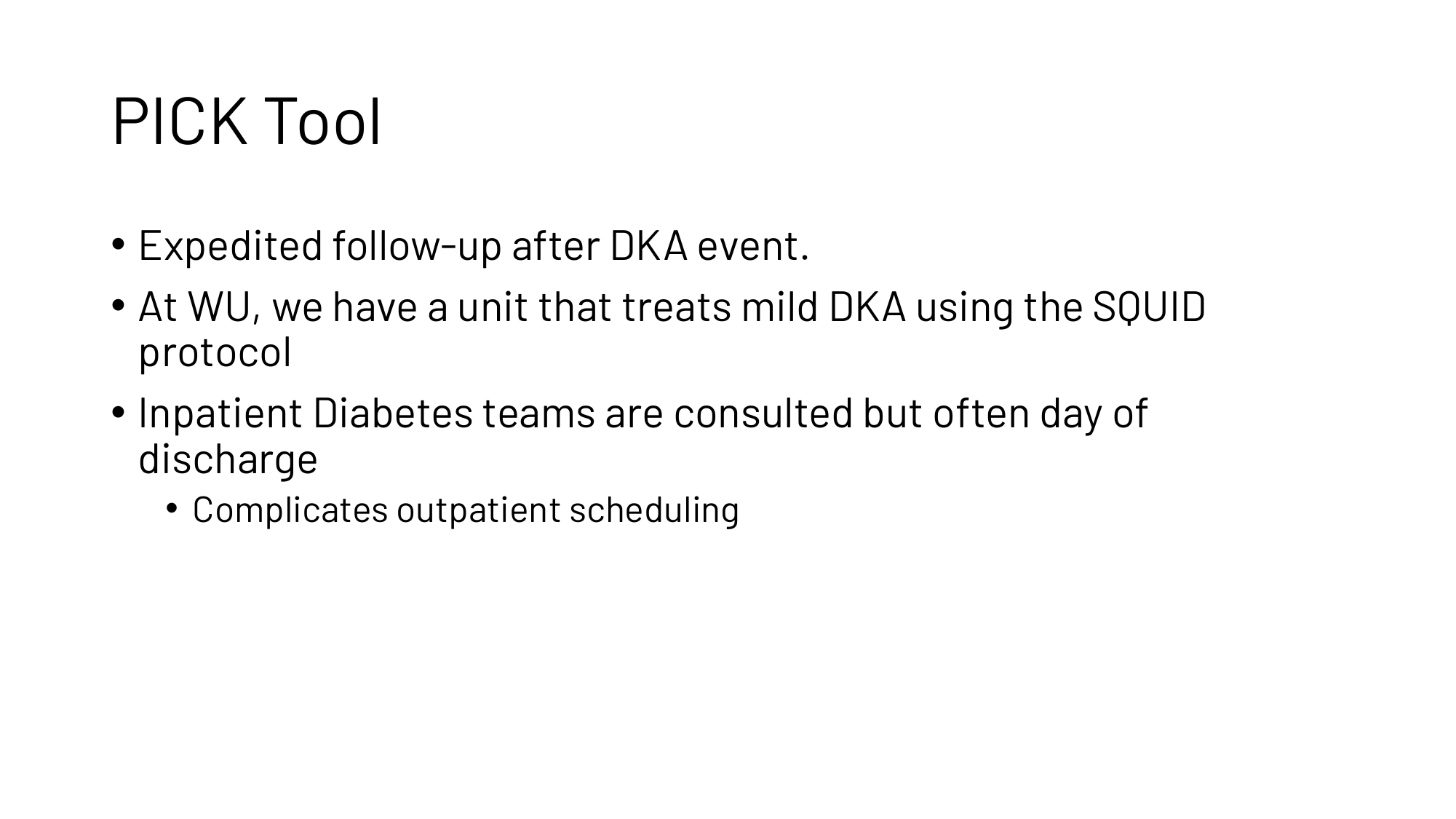

# PICK Tool
Expedited follow-up after DKA event.
At WU, we have a unit that treats mild DKA using the SQUID protocol
Inpatient Diabetes teams are consulted but often day of discharge
Complicates outpatient scheduling